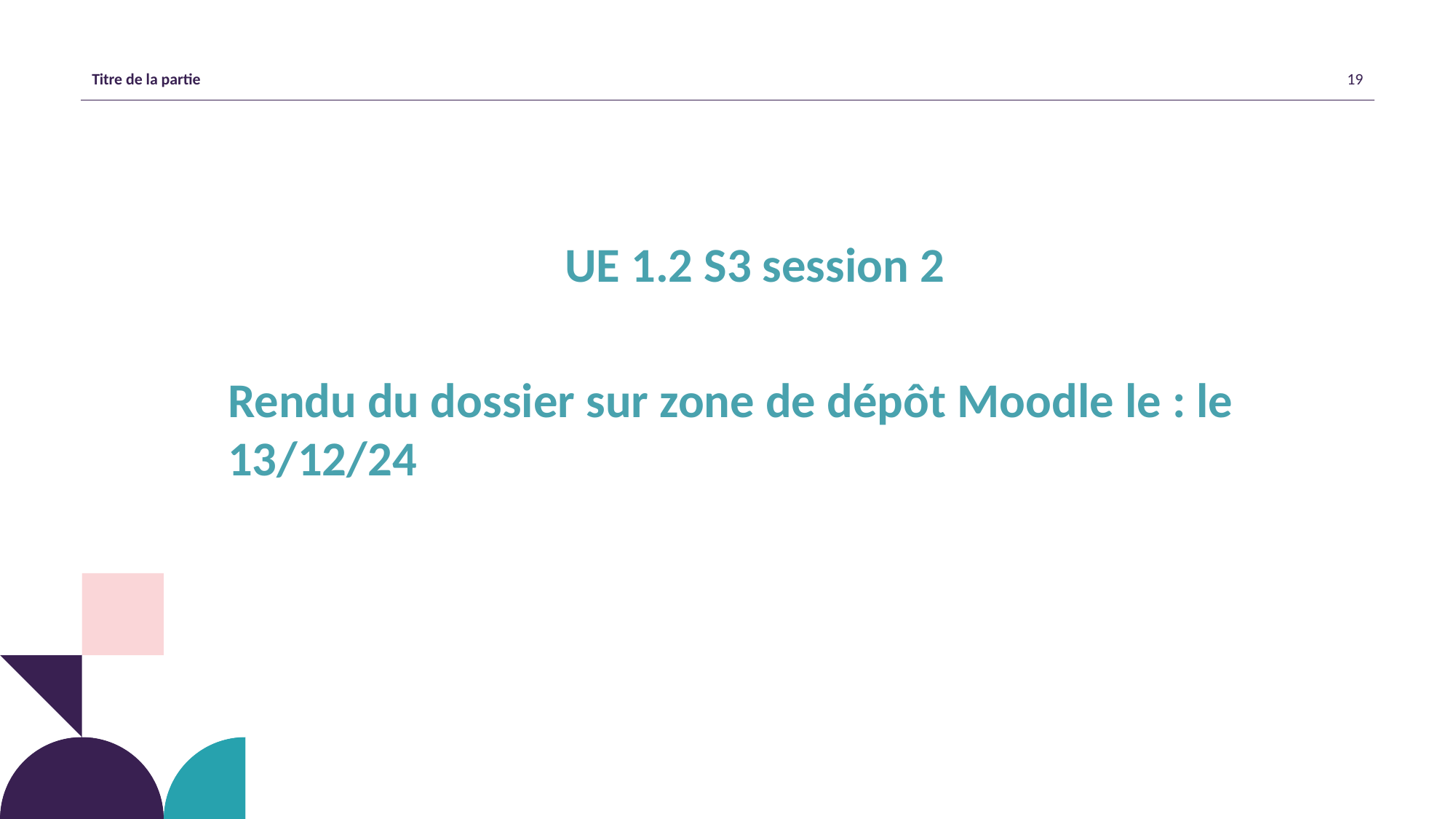

UE 1.2 S3 session 2

Rendu du dossier sur zone de dépôt Moodle le : le 13/12/24